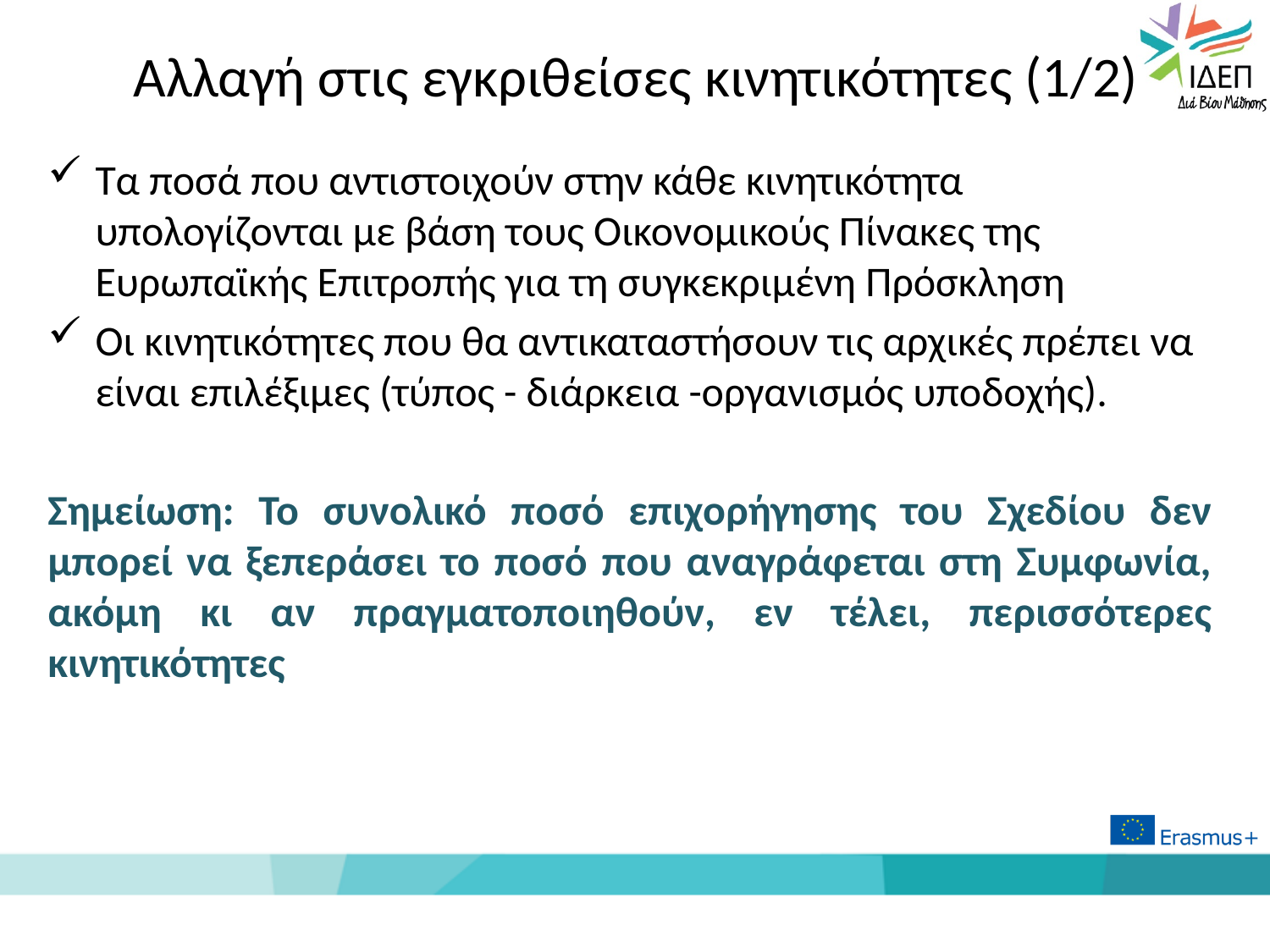

# Αλλαγή στις εγκριθείσες κινητικότητες (1/2)
Τα ποσά που αντιστοιχούν στην κάθε κινητικότητα υπολογίζονται με βάση τους Οικονομικούς Πίνακες της Ευρωπαϊκής Επιτροπής για τη συγκεκριμένη Πρόσκληση
Οι κινητικότητες που θα αντικαταστήσουν τις αρχικές πρέπει να είναι επιλέξιμες (τύπος - διάρκεια -οργανισμός υποδοχής).

Σημείωση: Το συνολικό ποσό επιχορήγησης του Σχεδίου δεν μπορεί να ξεπεράσει το ποσό που αναγράφεται στη Συμφωνία, ακόμη κι αν πραγματοποιηθούν, εν τέλει, περισσότερες κινητικότητες